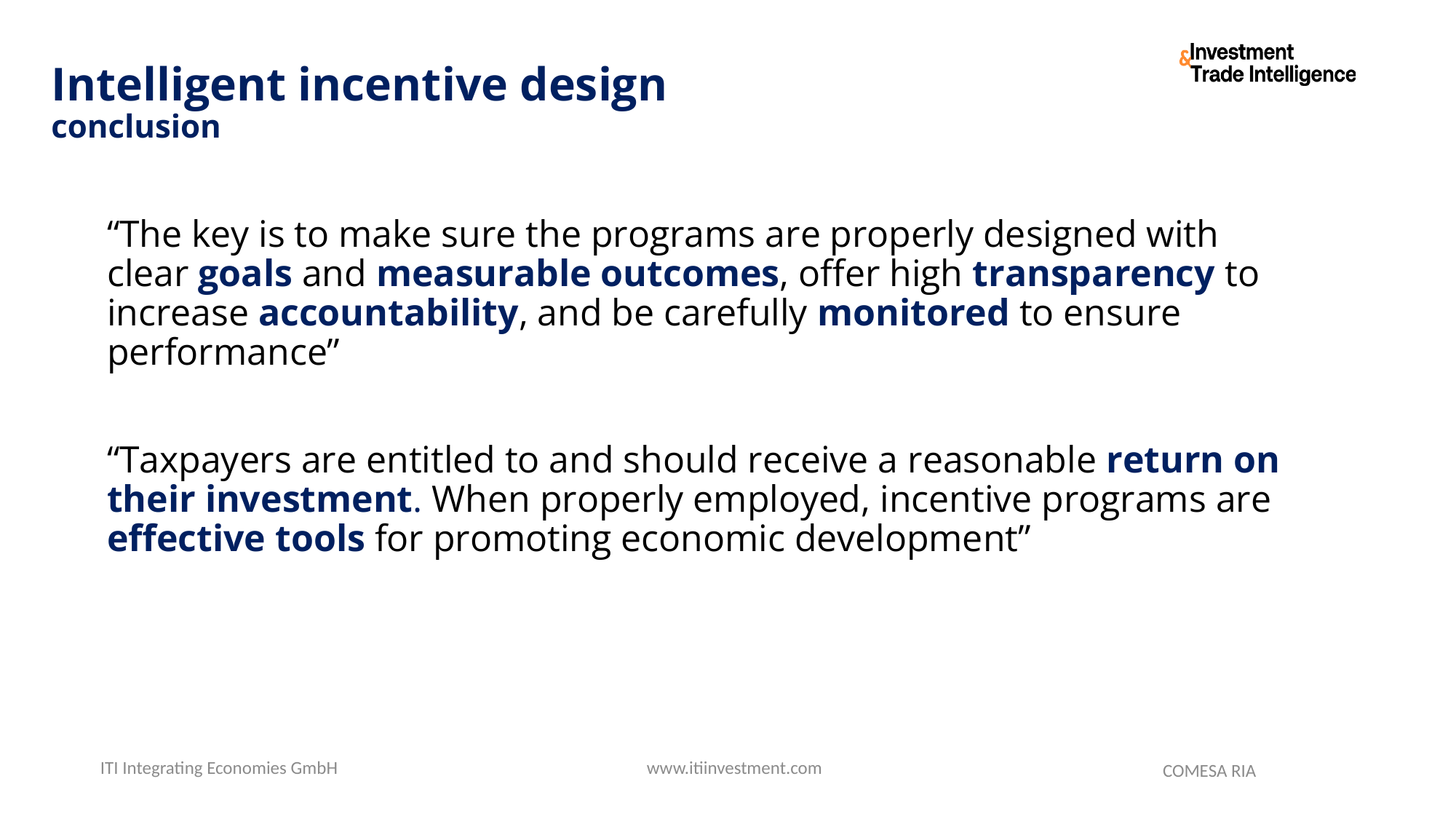

# Intelligent incentive design conclusion
“The key is to make sure the programs are properly designed with clear goals and measurable outcomes, offer high transparency to increase accountability, and be carefully monitored to ensure performance”

“Taxpayers are entitled to and should receive a reasonable return on their investment. When properly employed, incentive programs are effective tools for promoting economic development”